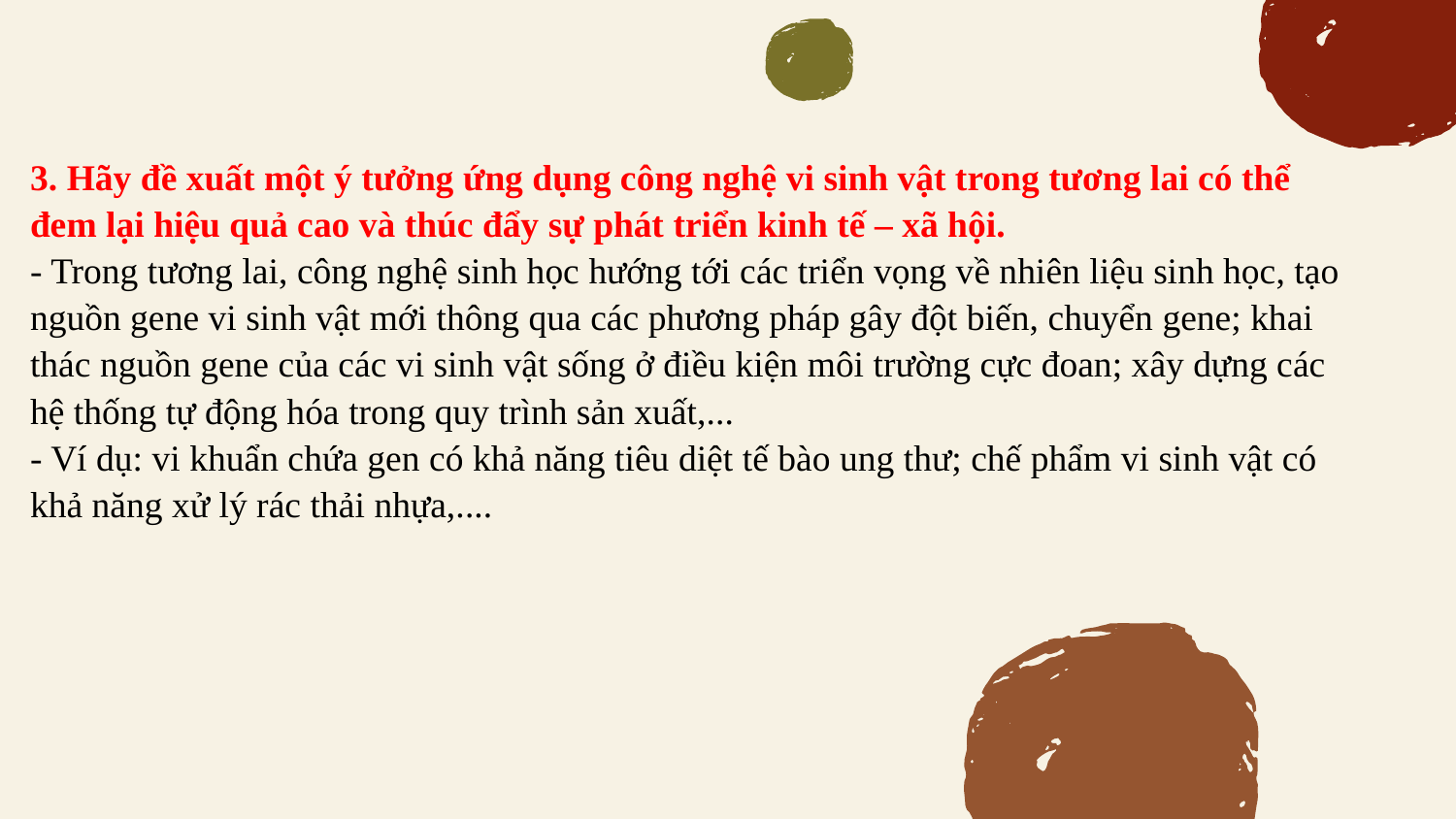

3. Hãy đề xuất một ý tưởng ứng dụng công nghệ vi sinh vật trong tương lai có thể đem lại hiệu quả cao và thúc đẩy sự phát triển kinh tế – xã hội.
- Trong tương lai, công nghệ sinh học hướng tới các triển vọng về nhiên liệu sinh học, tạo nguồn gene vi sinh vật mới thông qua các phương pháp gây đột biến, chuyển gene; khai thác nguồn gene của các vi sinh vật sống ở điều kiện môi trường cực đoan; xây dựng các hệ thống tự động hóa trong quy trình sản xuất,...
- Ví dụ: vi khuẩn chứa gen có khả năng tiêu diệt tế bào ung thư; chế phẩm vi sinh vật có khả năng xử lý rác thải nhựa,....